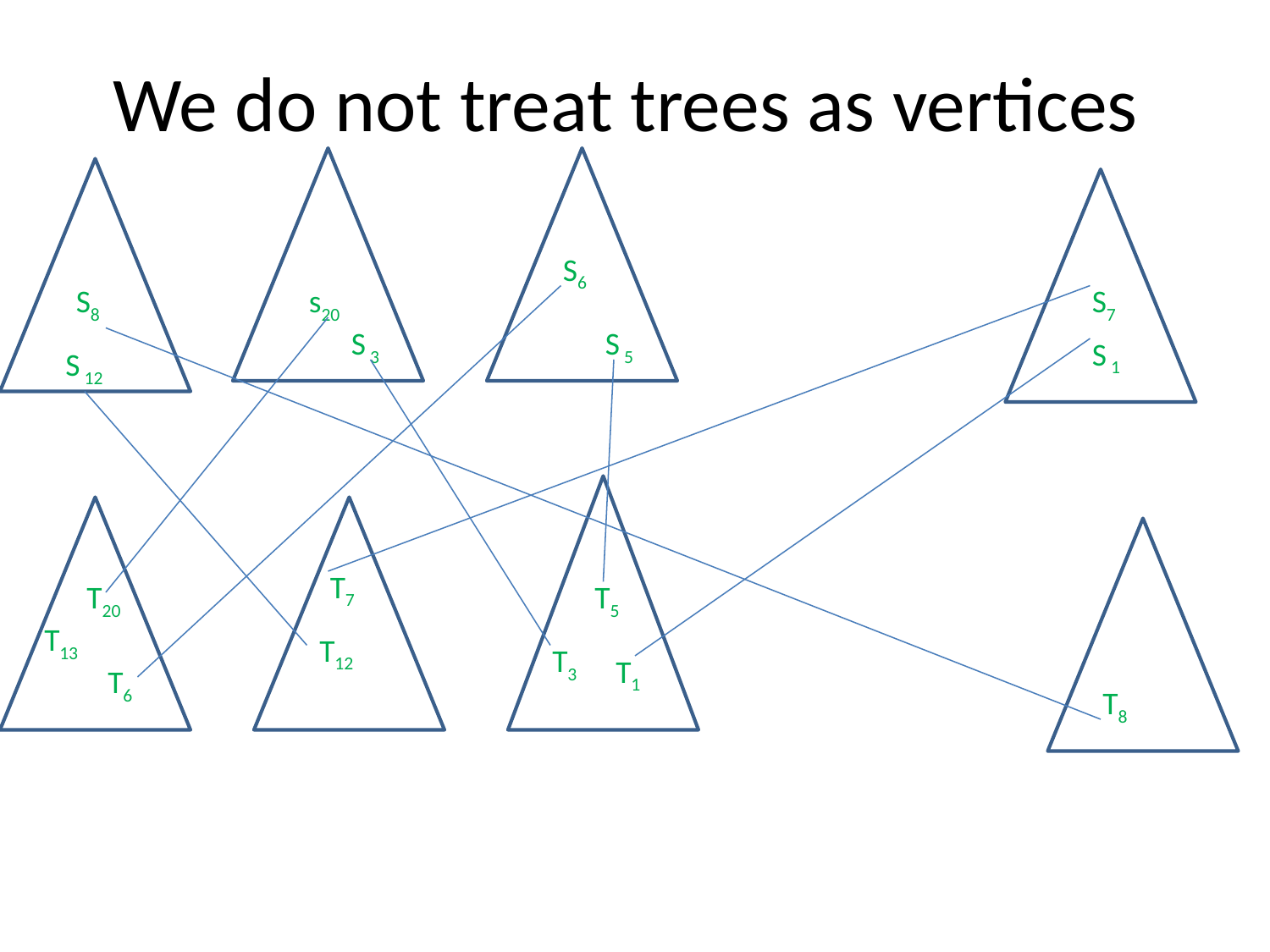

# We do not treat trees as vertices

S6
S8
s20
S7
S 3

S 5

S 1

S 12

T7
T20
T5
T13
T12
T3
T1
T6
T8